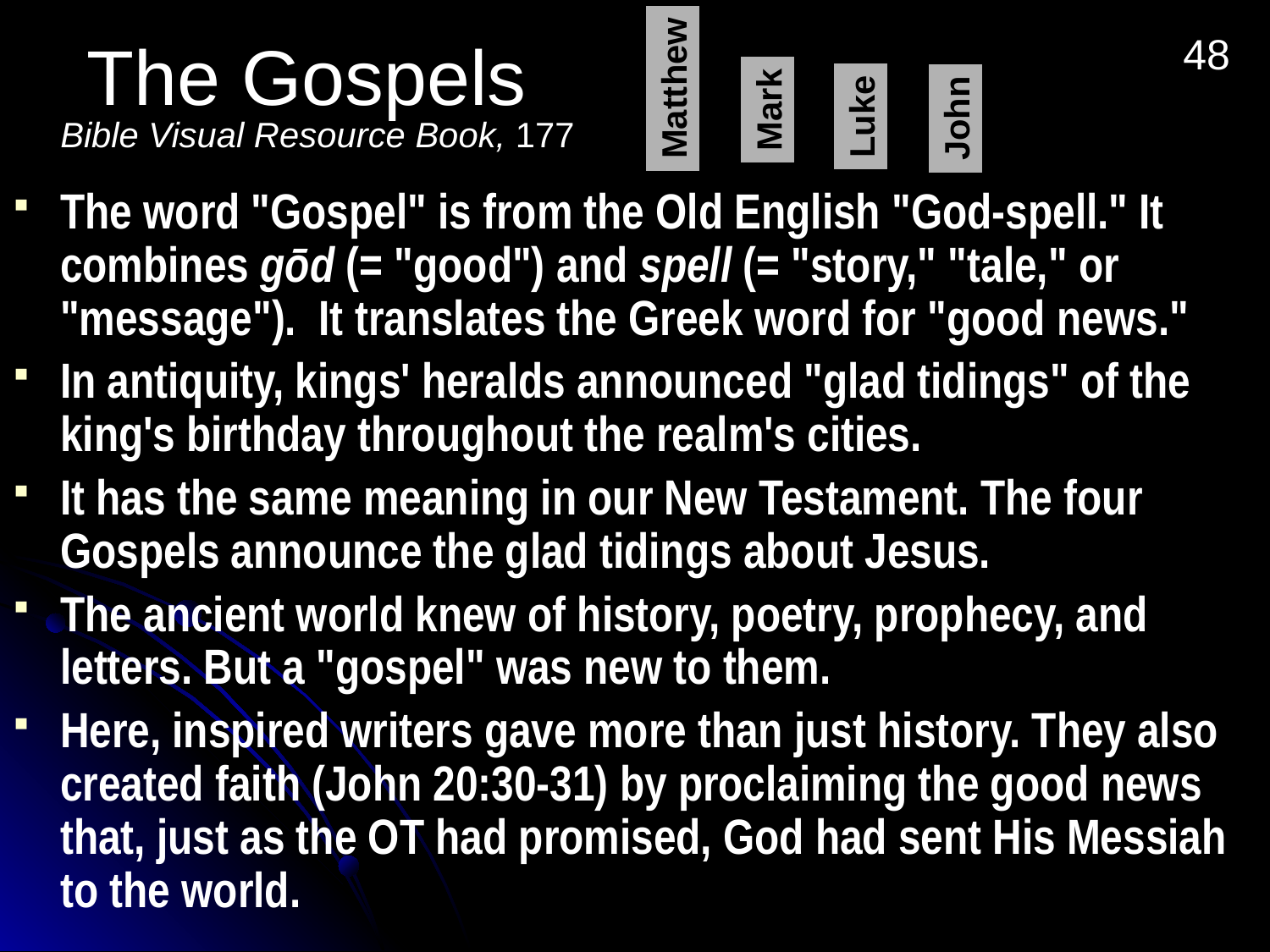

# The Gospels
Matthew
Mark
Luke
John
48
Bible Visual Resource Book, 177
The word "Gospel" is from the Old English "God-spell." It combines gōd (= "good") and spell (= "story," "tale," or "message").  It translates the Greek word for "good news."
In antiquity, kings' heralds announced "glad tidings" of the king's birthday throughout the realm's cities.
It has the same meaning in our New Testament. The four Gospels announce the glad tidings about Jesus.
The ancient world knew of history, poetry, prophecy, and letters. But a "gospel" was new to them.
Here, inspired writers gave more than just history. They also created faith (John 20:30-31) by proclaiming the good news that, just as the OT had promised, God had sent His Messiah to the world.